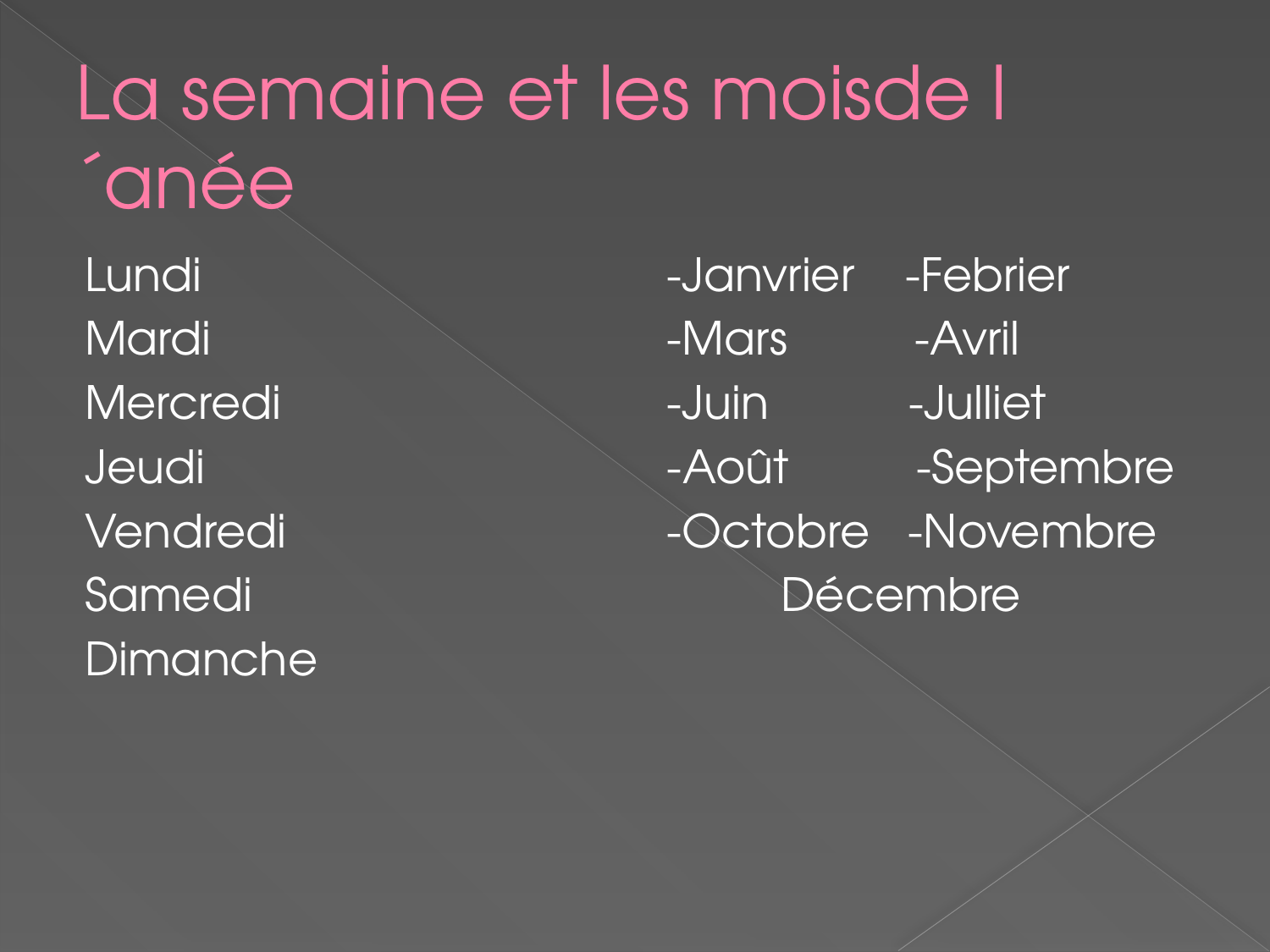

# La semaine et les moisde l´anée
Lundi
Mardi
Mercredi
Jeudi
Vendredi
Samedi
Dimanche

-Janvrier    -Febrier
-Mars          -Avril
-Juin           -Julliet
-Août          -Septembre
-Octobre   -Novembre
         Décembre